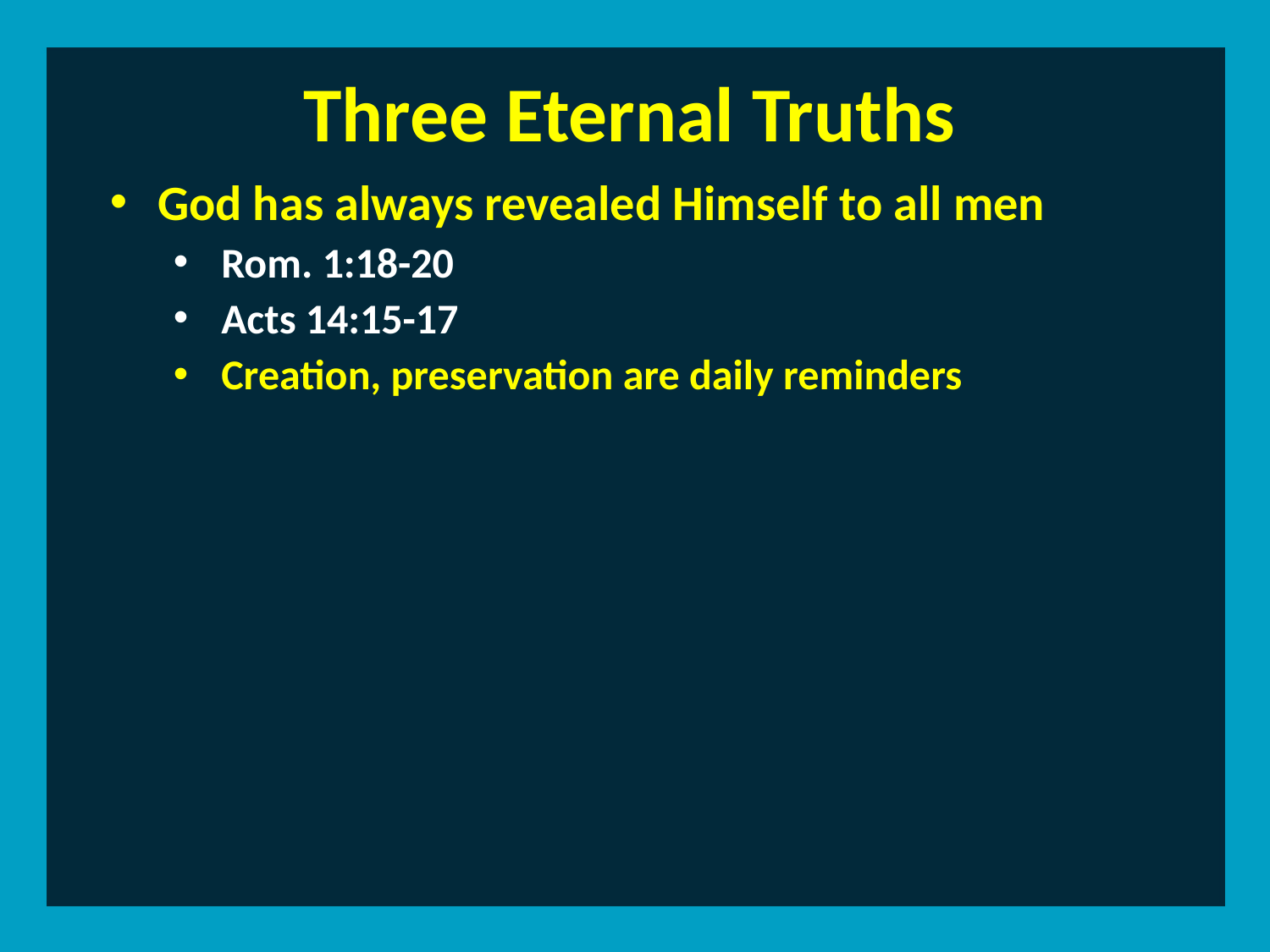

Three Eternal Truths
God has always revealed Himself to all men
Rom. 1:18-20
Acts 14:15-17
Creation, preservation are daily reminders